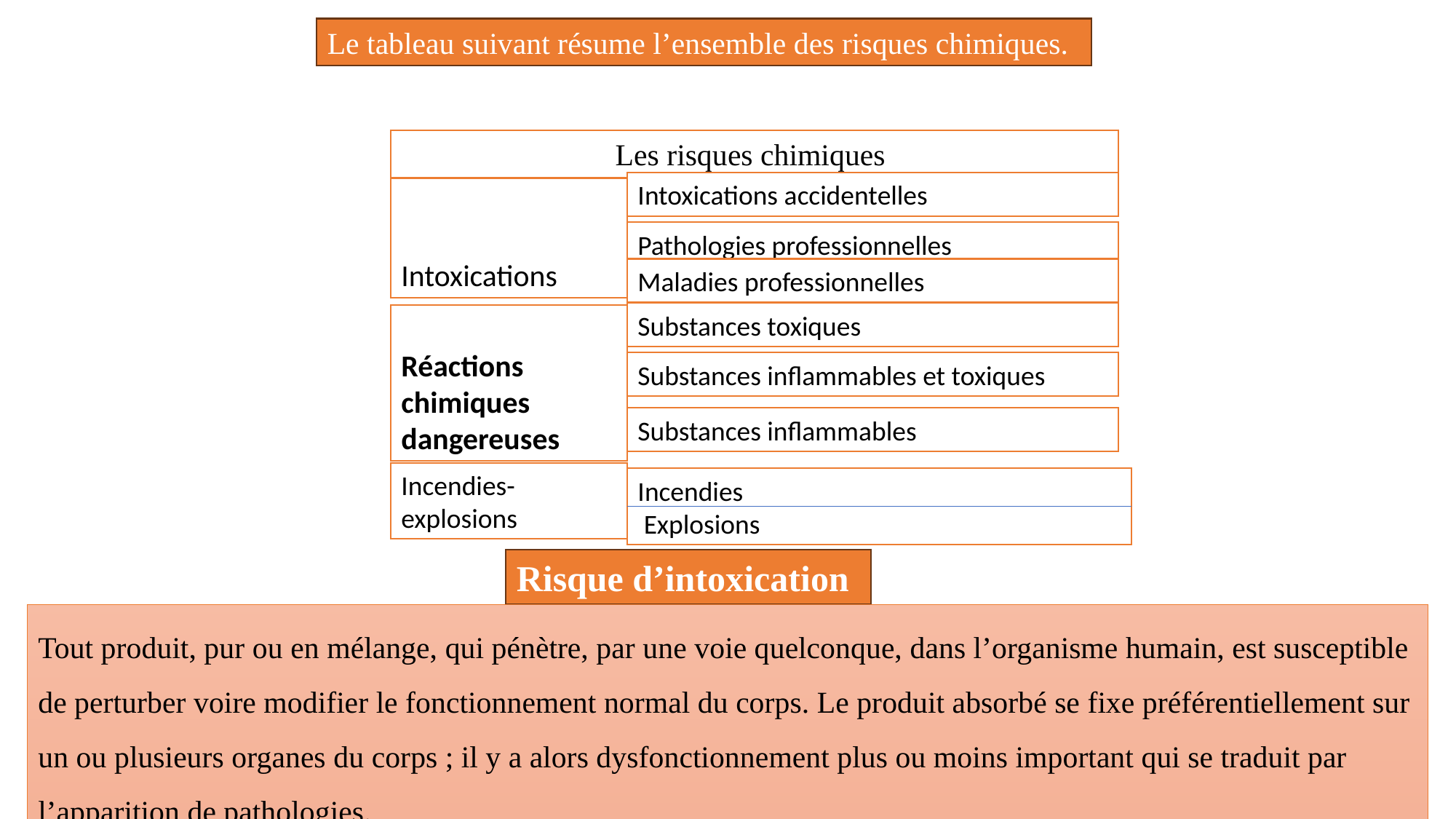

Le tableau suivant résume l’ensemble des risques chimiques.
Les risques chimiques
Intoxications accidentelles

Intoxications
Pathologies professionnelles
Maladies professionnelles
Substances toxiques

Réactions chimiques dangereuses
Substances inflammables et toxiques
Substances inflammables
Incendies-explosions
Incendies
 Explosions
Risque d’intoxication
Tout produit, pur ou en mélange, qui pénètre, par une voie quelconque, dans l’organisme humain, est susceptible de perturber voire modifier le fonctionnement normal du corps. Le produit absorbé se fixe préférentiellement sur un ou plusieurs organes du corps ; il y a alors dysfonctionnement plus ou moins important qui se traduit par l’apparition de pathologies.